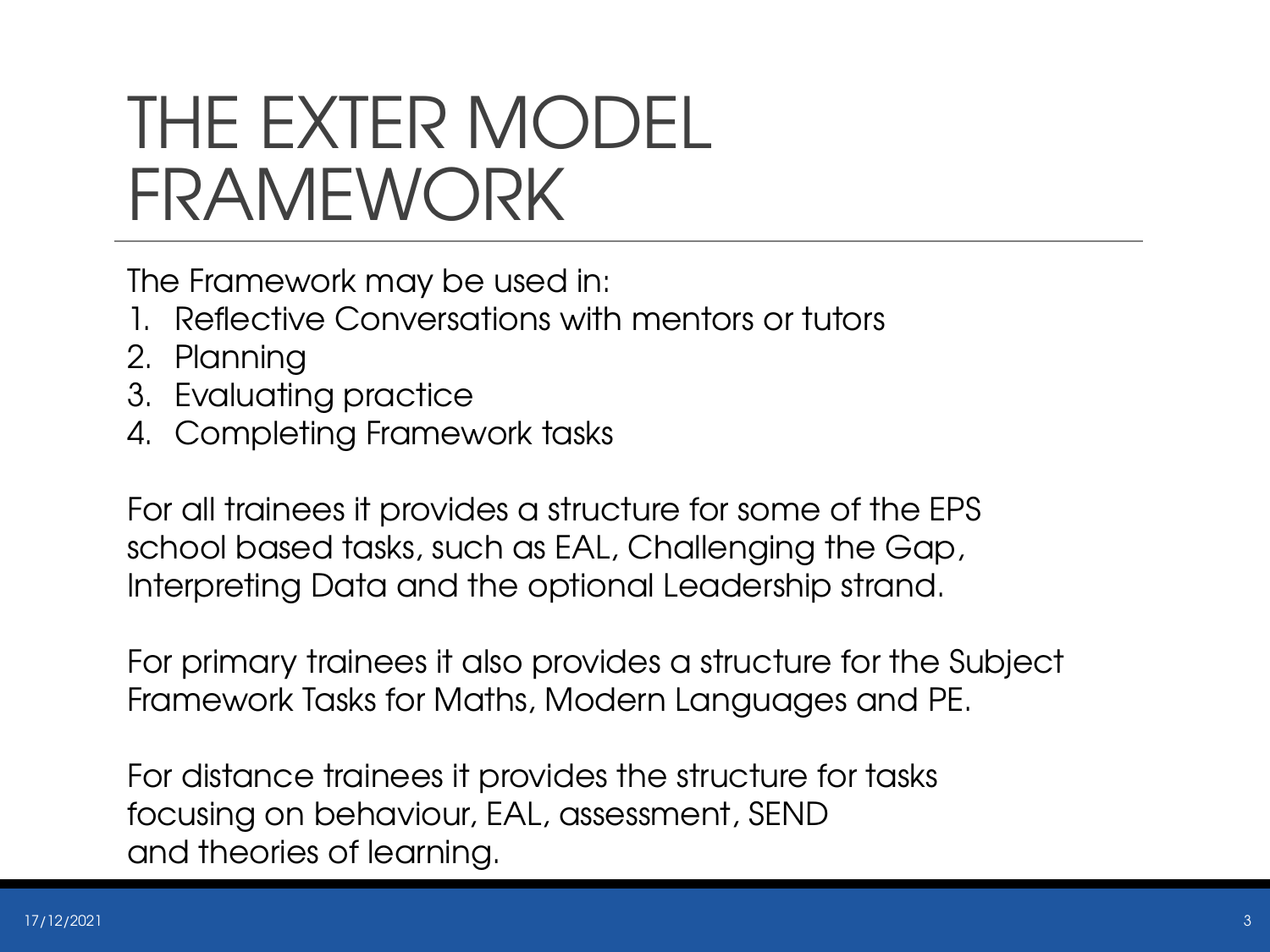

# THE EXTER MODEL FRAMEWORK
The Framework may be used in:​
Reflective Conversations with mentors or tutors
Planning​
Evaluating​ practice
Completing Framework tasks
​
For all trainees it provides a structure for some of the EPS school based tasks, such as EAL, Challenging the Gap, Interpreting Data and the optional Leadership strand.​

For primary trainees it also provides a structure for the Subject Framework Tasks for Maths, Modern Languages and PE.​

For distance trainees it provides the structure for tasks ​
focusing on behaviour, EAL, assessment, SEND ​
and theories of learning.​
​
17/12/2021
3